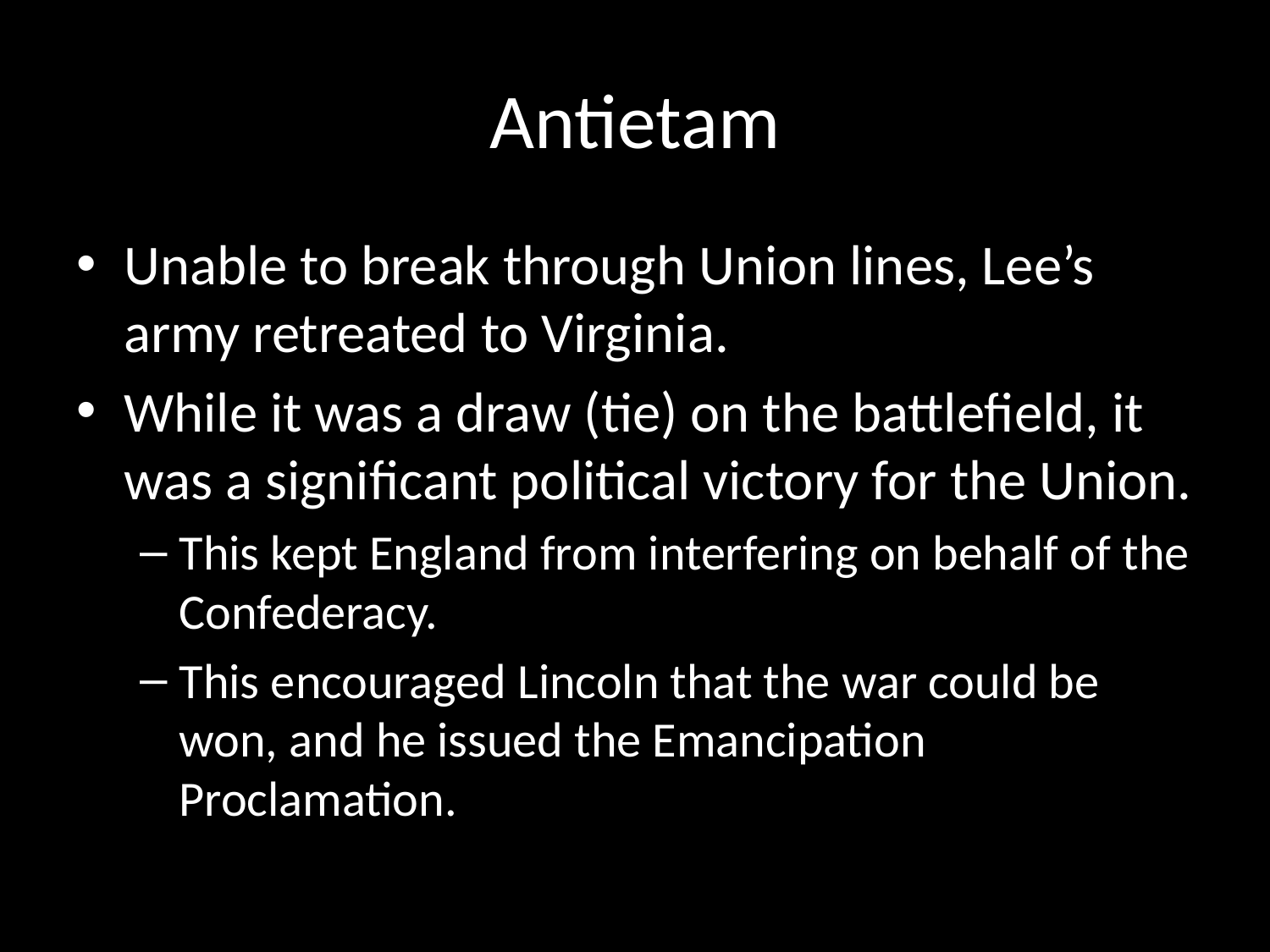

# Antietam
Unable to break through Union lines, Lee’s army retreated to Virginia.
While it was a draw (tie) on the battlefield, it was a significant political victory for the Union.
This kept England from interfering on behalf of the Confederacy.
This encouraged Lincoln that the war could be won, and he issued the Emancipation Proclamation.